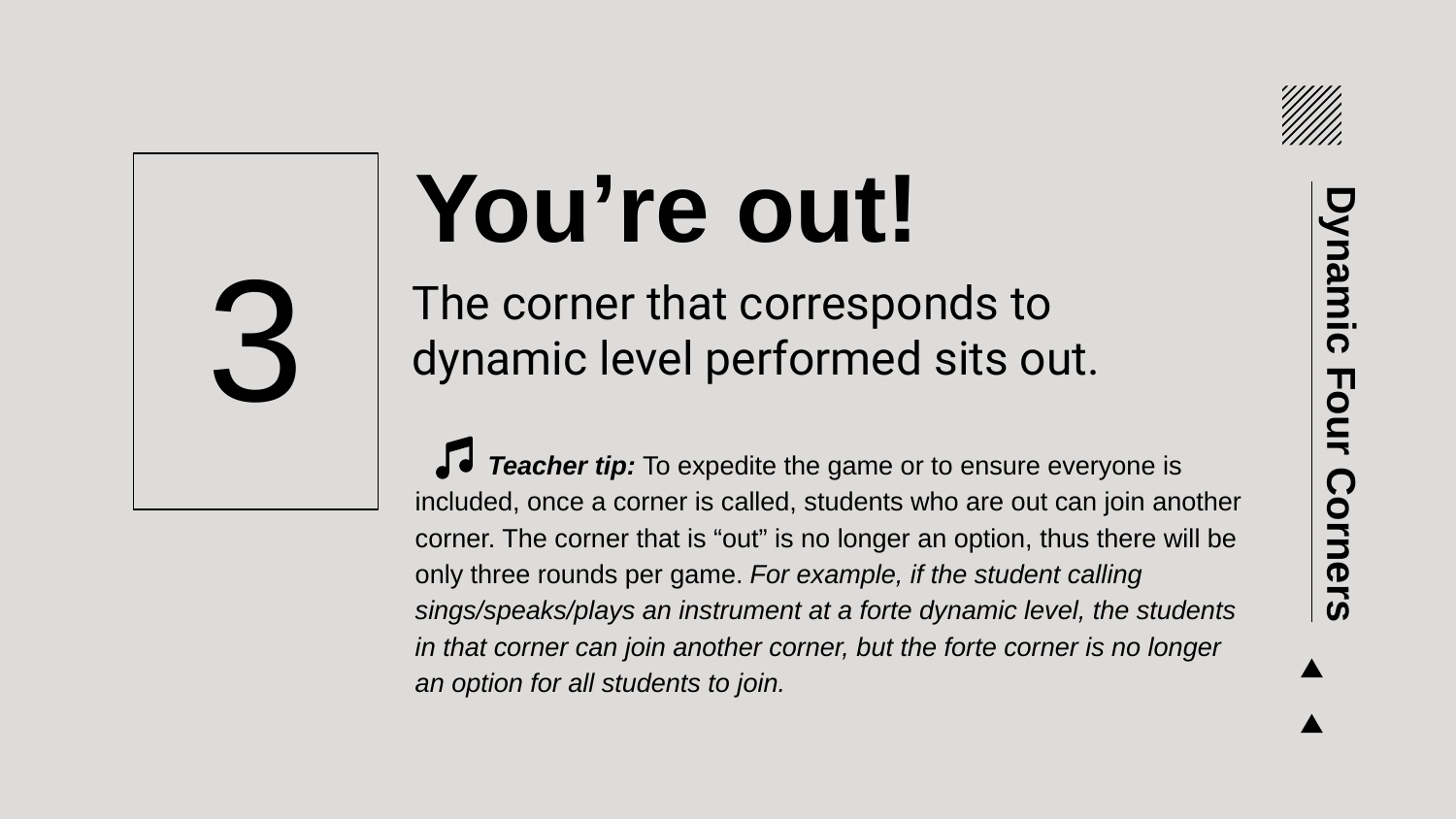

You’re out!

# 3
The corner that corresponds to dynamic level performed sits out.

Dynamic Four Corners
Teacher tip: To expedite the game or to ensure everyone is included, once a corner is called, students who are out can join another corner. The corner that is “out” is no longer an option, thus there will be only three rounds per game. For example, if the student calling sings/speaks/plays an instrument at a forte dynamic level, the students in that corner can join another corner, but the forte corner is no longer an option for all students to join.